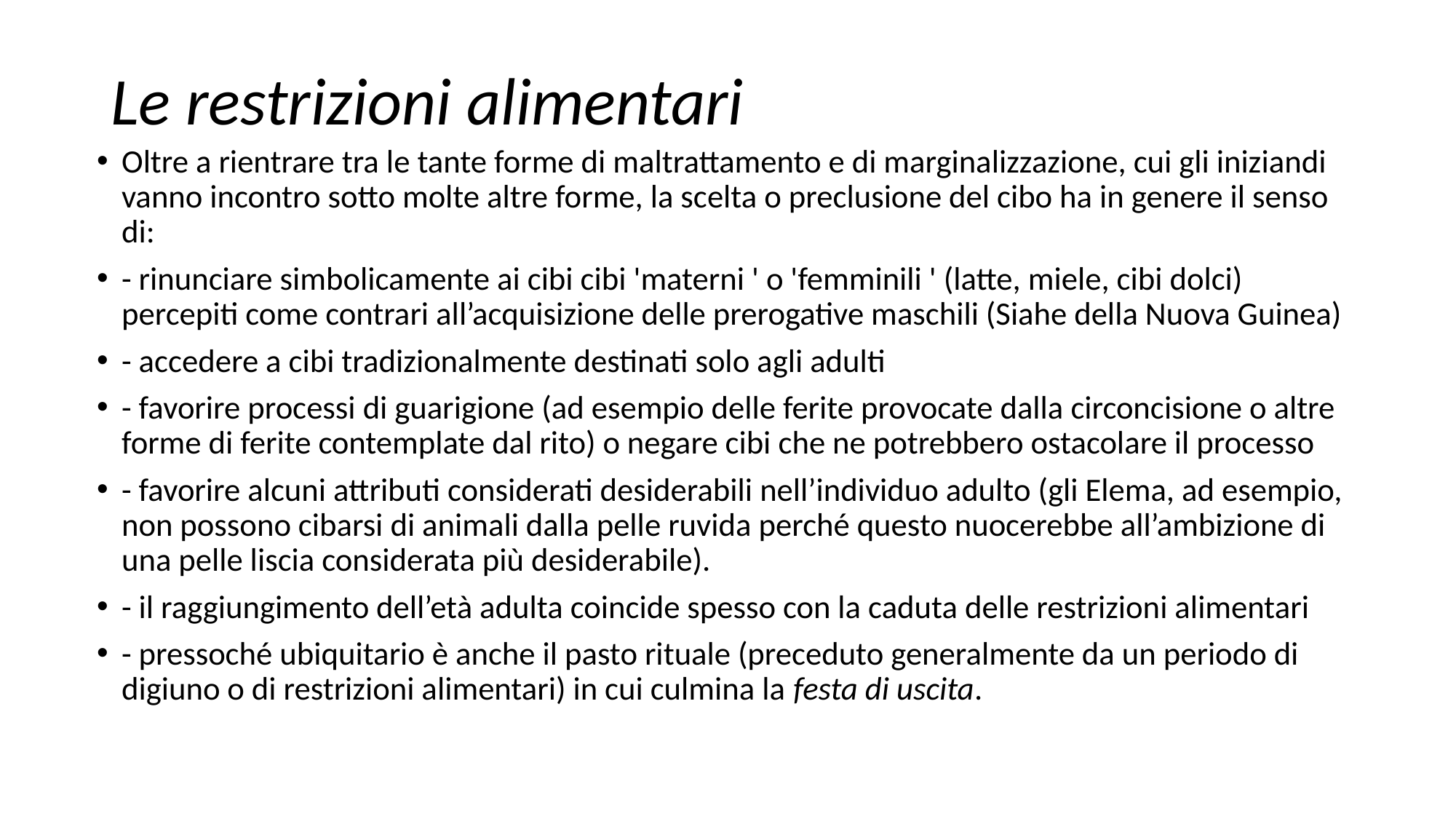

# Le restrizioni alimentari
Oltre a rientrare tra le tante forme di maltrattamento e di marginalizzazione, cui gli iniziandi vanno incontro sotto molte altre forme, la scelta o preclusione del cibo ha in genere il senso di:
- rinunciare simbolicamente ai cibi cibi 'materni ' o 'femminili ' (latte, miele, cibi dolci) percepiti come contrari all’acquisizione delle prerogative maschili (Siahe della Nuova Guinea)
- accedere a cibi tradizionalmente destinati solo agli adulti
- favorire processi di guarigione (ad esempio delle ferite provocate dalla circoncisione o altre forme di ferite contemplate dal rito) o negare cibi che ne potrebbero ostacolare il processo
- favorire alcuni attributi considerati desiderabili nell’individuo adulto (gli Elema, ad esempio, non possono cibarsi di animali dalla pelle ruvida perché questo nuocerebbe all’ambizione di una pelle liscia considerata più desiderabile).
- il raggiungimento dell’età adulta coincide spesso con la caduta delle restrizioni alimentari
- pressoché ubiquitario è anche il pasto rituale (preceduto generalmente da un periodo di digiuno o di restrizioni alimentari) in cui culmina la festa di uscita.